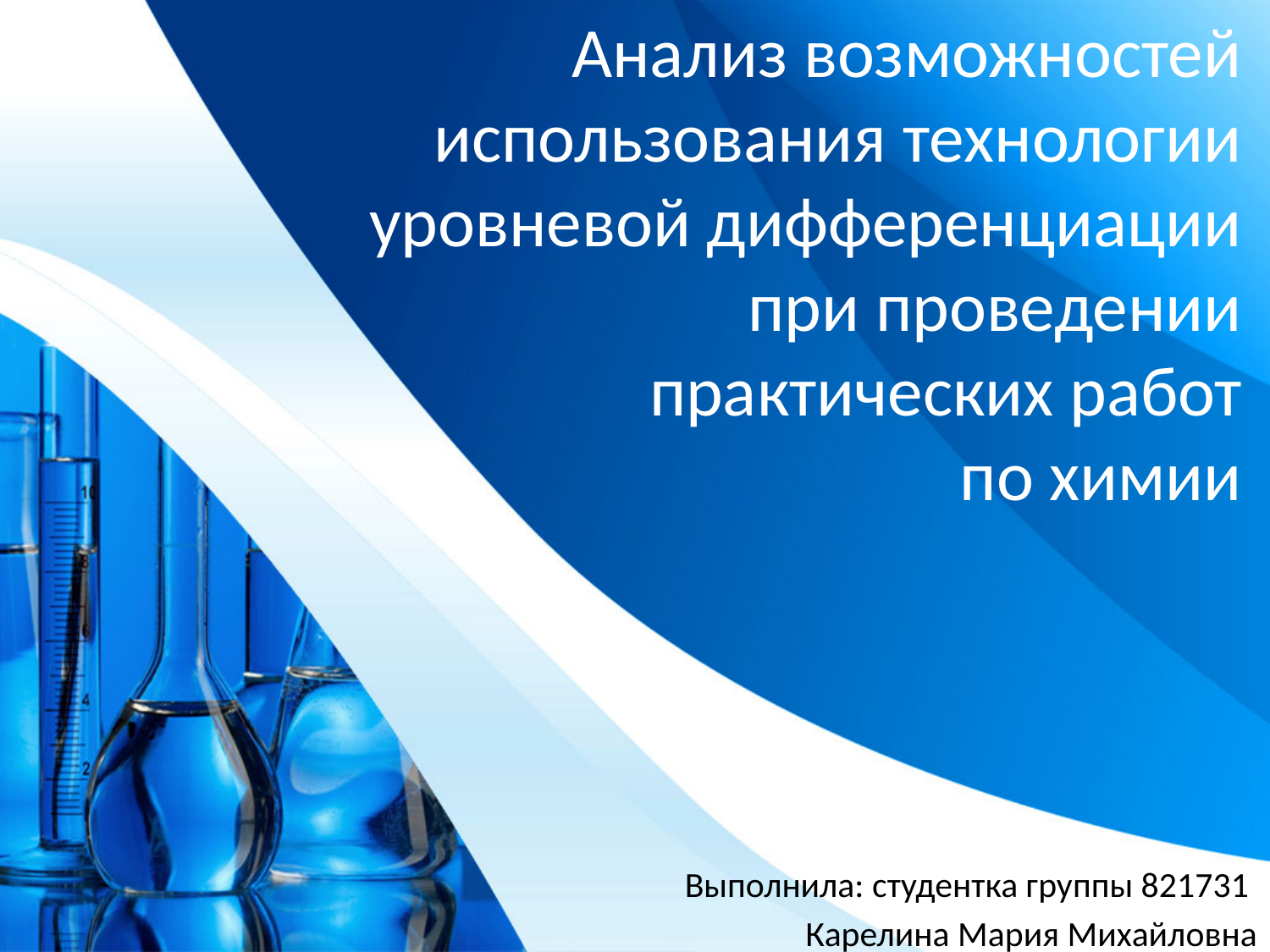

# Анализ возможностей использования технологии уровневой дифференциации при проведении практических работ по химии
Выполнила: студентка группы 821731
Карелина Мария Михайловна